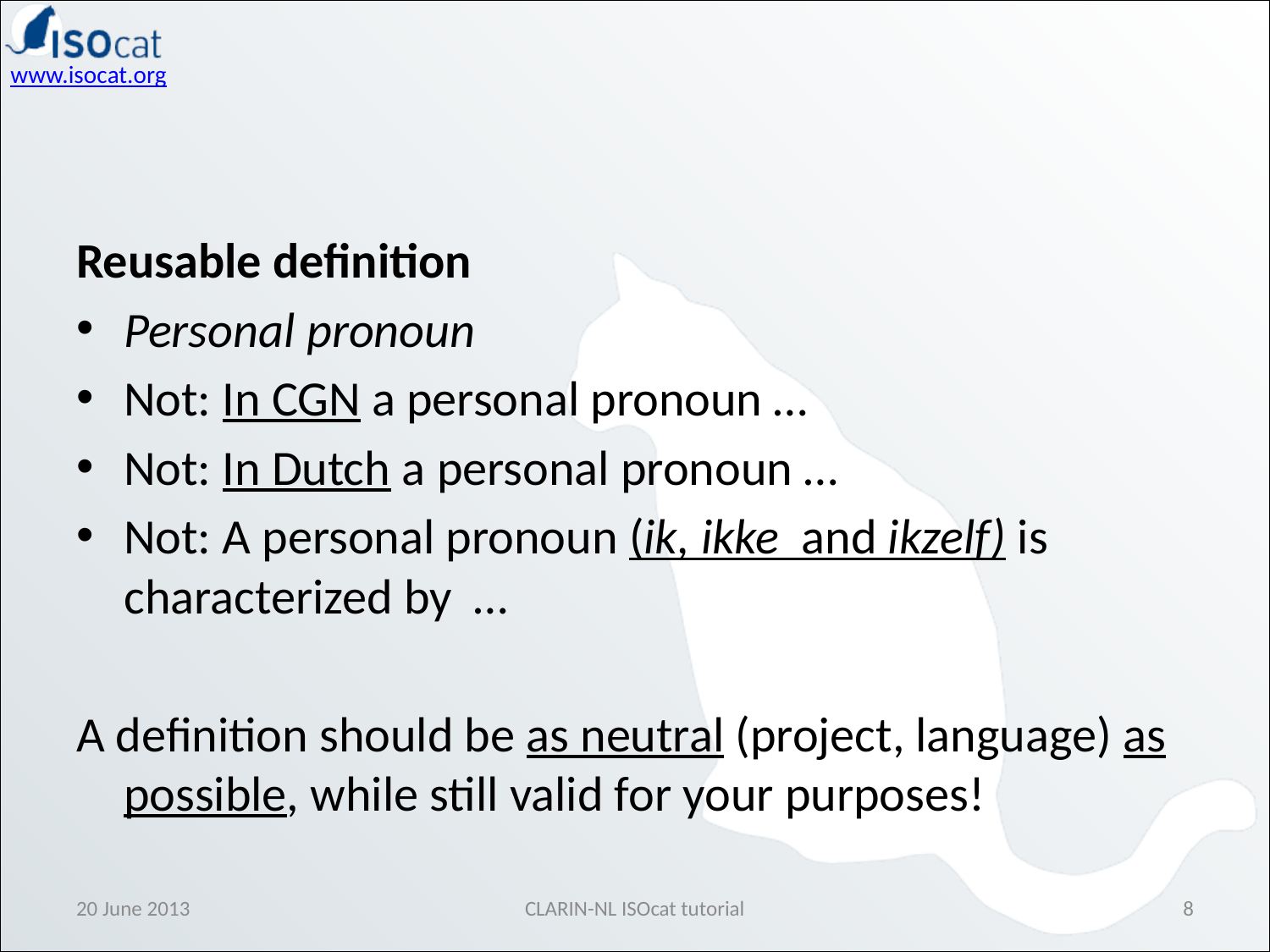

#
Reusable definition
Personal pronoun
Not: In CGN a personal pronoun …
Not: In Dutch a personal pronoun …
Not: A personal pronoun (ik, ikke  and ikzelf) is characterized by  …

A definition should be as neutral (project, language) as possible, while still valid for your purposes!

20 June 2013
CLARIN-NL ISOcat tutorial
8